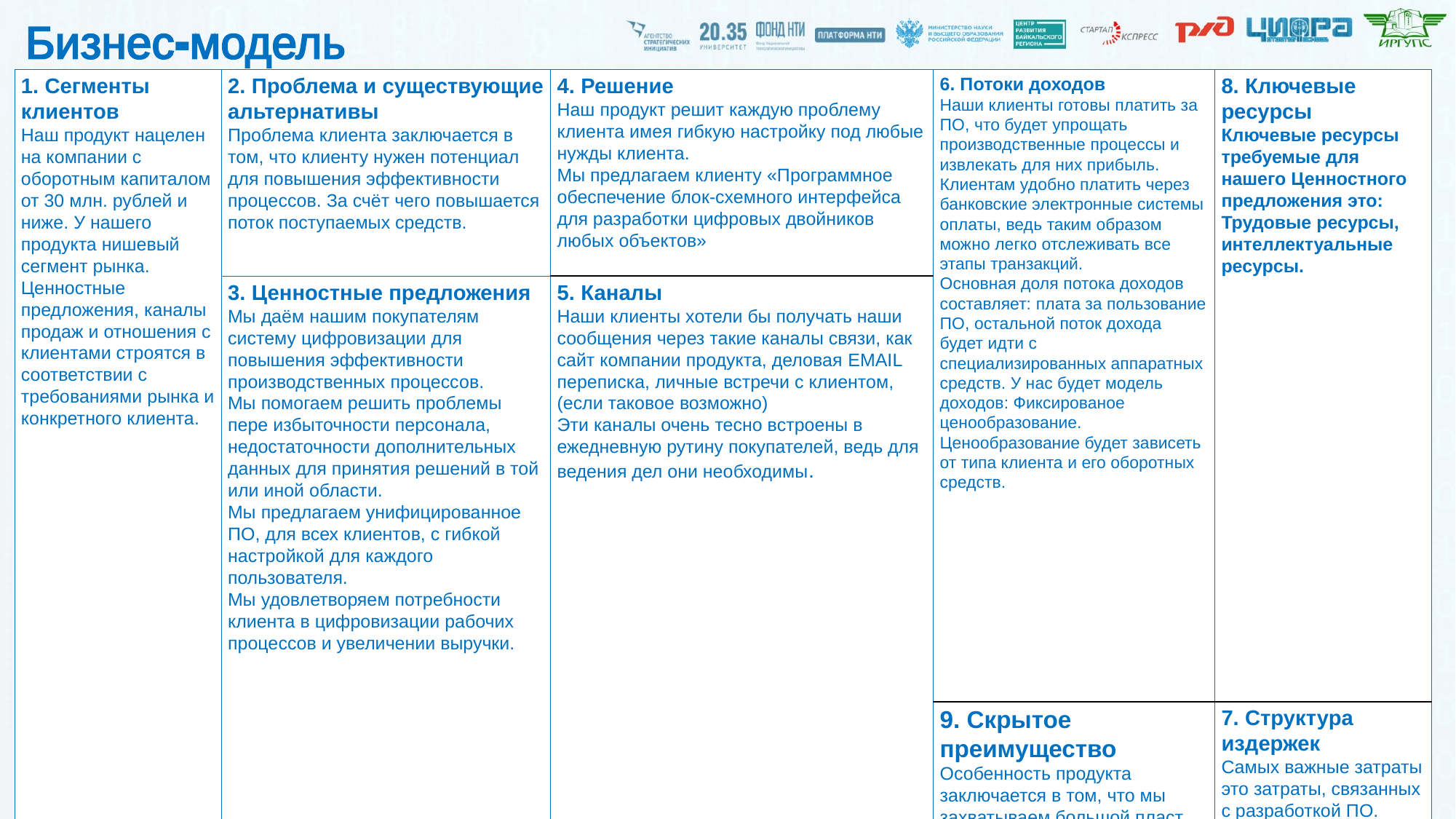

Бизнес-модель
| 1. Сегменты клиентов Наш продукт нацелен на компании с оборотным капиталом от 30 млн. рублей и ниже. У нашего продукта нишевый сегмент рынка. Ценностные предложения, каналы продаж и отношения с клиентами строятся в соответствии с требованиями рынка и конкретного клиента. | 2. Проблема и существующие альтернативы Проблема клиента заключается в том, что клиенту нужен потенциал для повышения эффективности процессов. За счёт чего повышается поток поступаемых средств. | 4. Решение Наш продукт решит каждую проблему клиента имея гибкую настройку под любые нужды клиента. Мы предлагаем клиенту «Программное обеспечение блок-схемного интерфейса для разработки цифровых двойников любых объектов» | 6. Потоки доходов Наши клиенты готовы платить за ПО, что будет упрощать производственные процессы и извлекать для них прибыль. Клиентам удобно платить через банковские электронные системы оплаты, ведь таким образом можно легко отслеживать все этапы транзакций. Основная доля потока доходов составляет: плата за пользование ПО, остальной поток дохода будет идти с специализированных аппаратных средств. У нас будет модель доходов: Фиксированое ценообразование. Ценообразование будет зависеть от типа клиента и его оборотных средств. | 8. Ключевые ресурсы Ключевые ресурсы требуемые для нашего Ценностного предложения это: Трудовые ресурсы, интеллектуальные ресурсы. |
| --- | --- | --- | --- | --- |
|  | 3. Ценностные предложения Мы даём нашим покупателям систему цифровизации для повышения эффективности производственных процессов. Мы помогаем решить проблемы пере избыточности персонала, недостаточности дополнительных данных для принятия решений в той или иной области. Мы предлагаем унифицированное ПО, для всех клиентов, с гибкой настройкой для каждого пользователя. Мы удовлетворяем потребности клиента в цифровизации рабочих процессов и увеличении выручки. | 5. Каналы Наши клиенты хотели бы получать наши сообщения через такие каналы связи, как сайт компании продукта, деловая EMAIL переписка, личные встречи с клиентом, (если таковое возможно) Эти каналы очень тесно встроены в ежедневную рутину покупателей, ведь для ведения дел они необходимы. |  |  |
|  |  |  | 9. Скрытое преимущество Особенность продукта заключается в том, что мы захватываем большой пласт клиентов для которых требуется цифровизация производственных процессов. Нас сложно скопировать в виду ряда причин: Уникальность ПО. Наше уникальное ПО будет идти в связке с аппаратными средствами. | 7. Структура издержек Самых важные затраты это затраты, связанных с разработкой ПО. Выпуском аппаратных средств. И поддержкой производства на этапе интегрирования. |
|  |  |  |  |  |
9